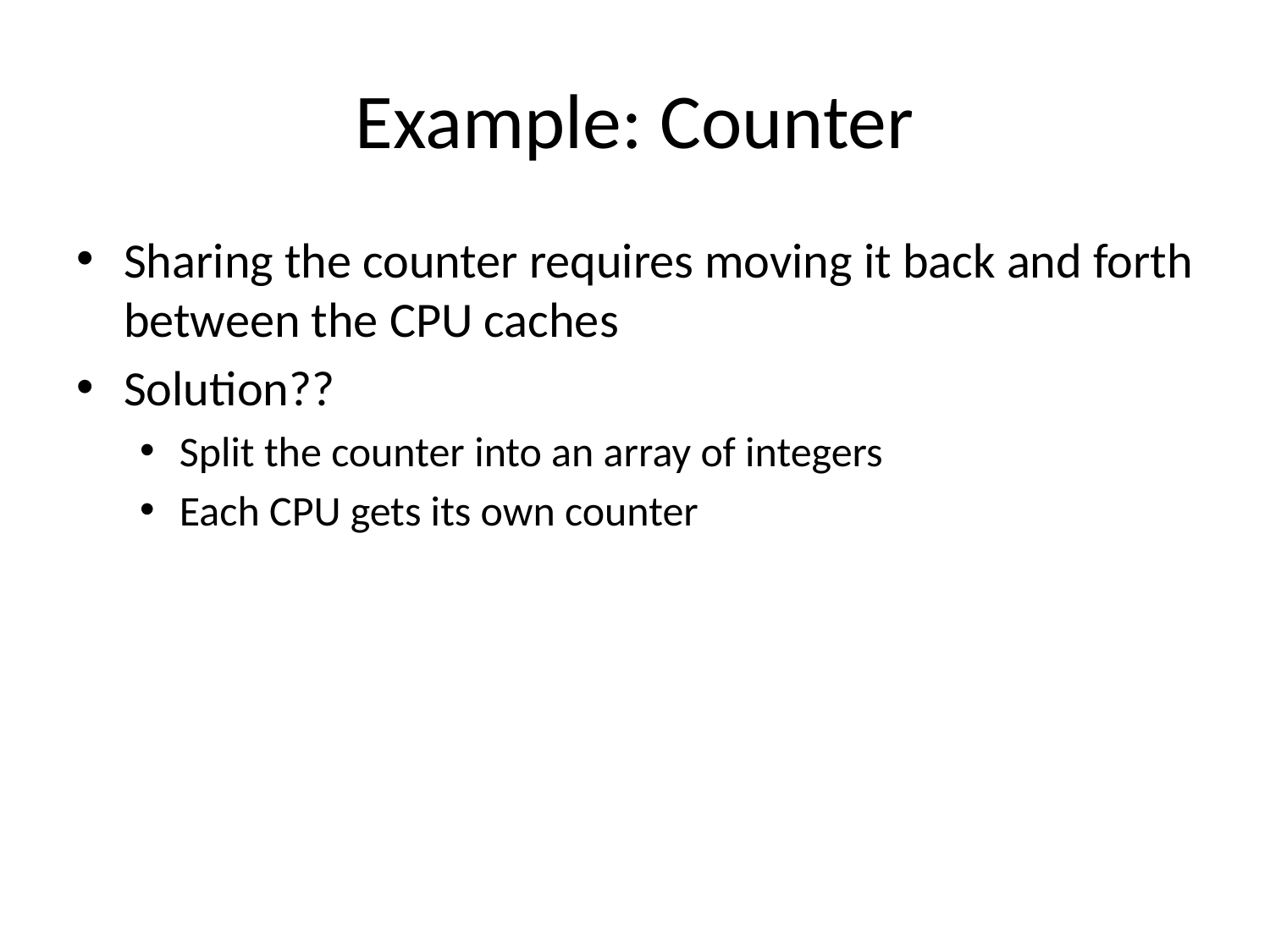

# Example: Counter
Sharing the counter requires moving it back and forth between the CPU caches
Solution??
Split the counter into an array of integers
Each CPU gets its own counter